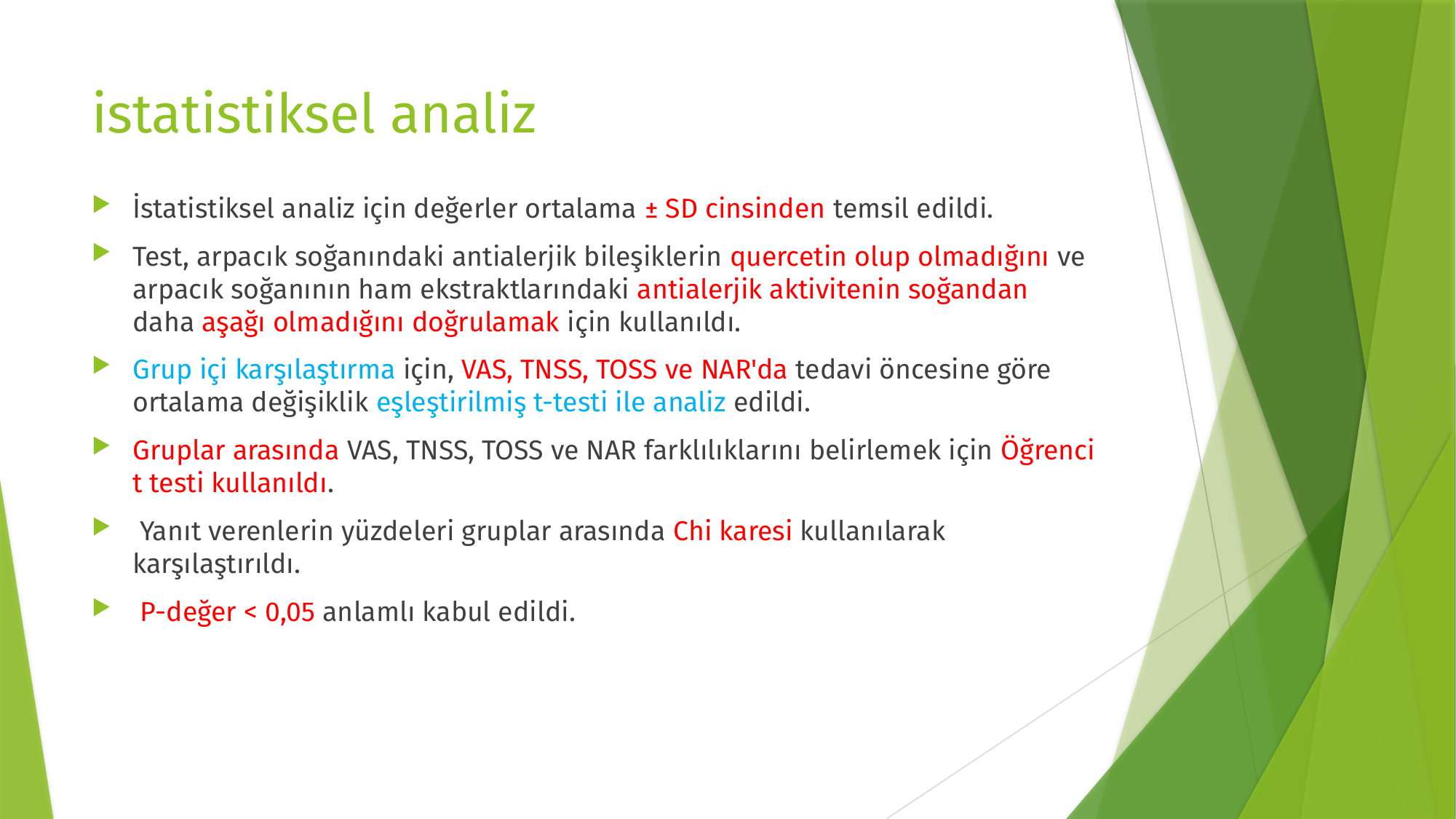

# istatistiksel analiz
İstatistiksel analiz için değerler ortalama ± SD cinsinden temsil edildi.
Test, arpacık soğanındaki antialerjik bileşiklerin quercetin olup olmadığını ve arpacık soğanının ham ekstraktlarındaki antialerjik aktivitenin soğandan daha aşağı olmadığını doğrulamak için kullanıldı.
Grup içi karşılaştırma için, VAS, TNSS, TOSS ve NAR'da tedavi öncesine göre ortalama değişiklik eşleştirilmiş t-testi ile analiz edildi.
Gruplar arasında VAS, TNSS, TOSS ve NAR farklılıklarını belirlemek için Öğrenci t testi kullanıldı.
 Yanıt verenlerin yüzdeleri gruplar arasında Chi karesi kullanılarak karşılaştırıldı.
 P-değer < 0,05 anlamlı kabul edildi.